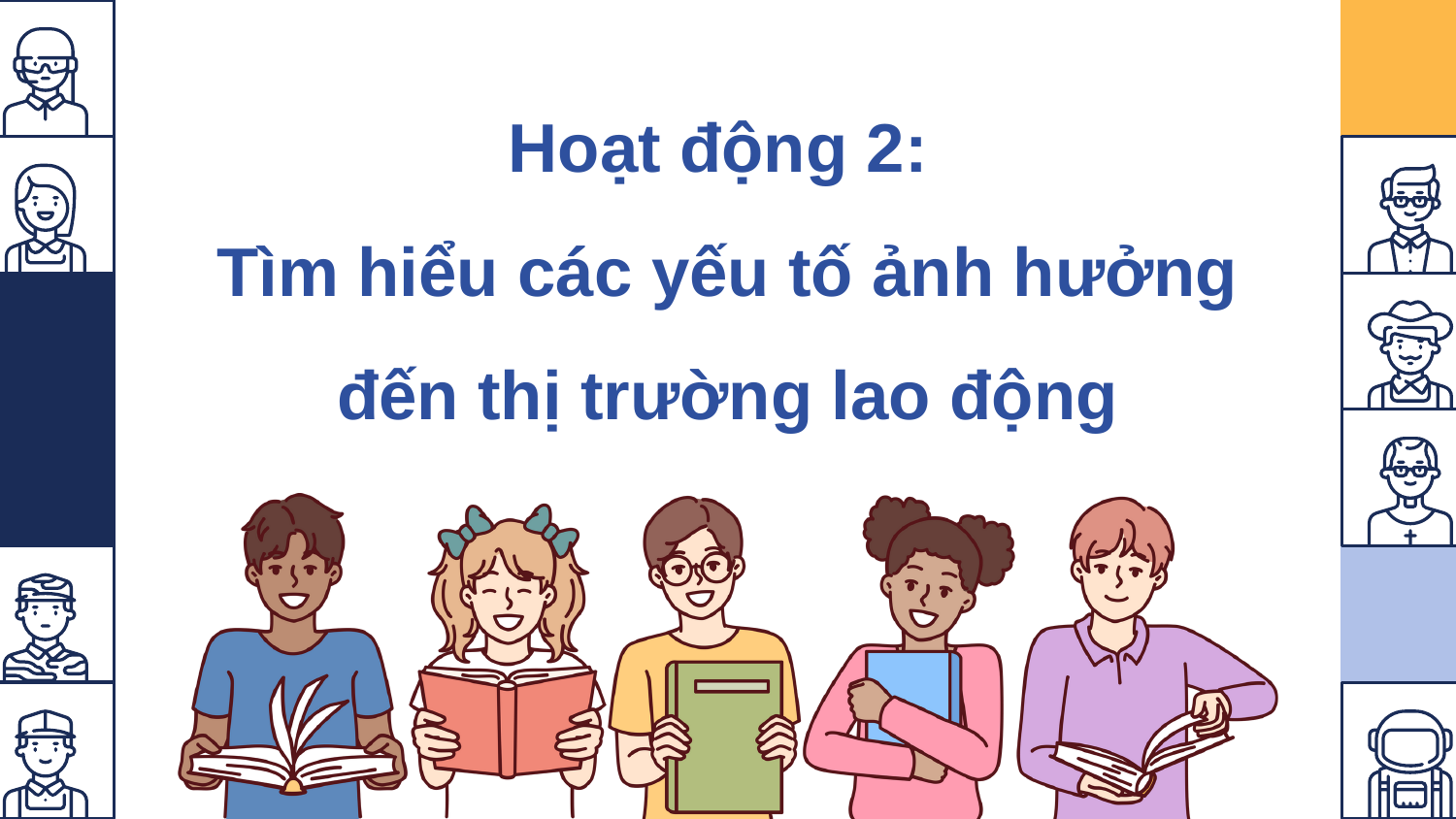

Hoạt động 2:
Tìm hiểu các yếu tố ảnh hưởng đến thị trường lao động